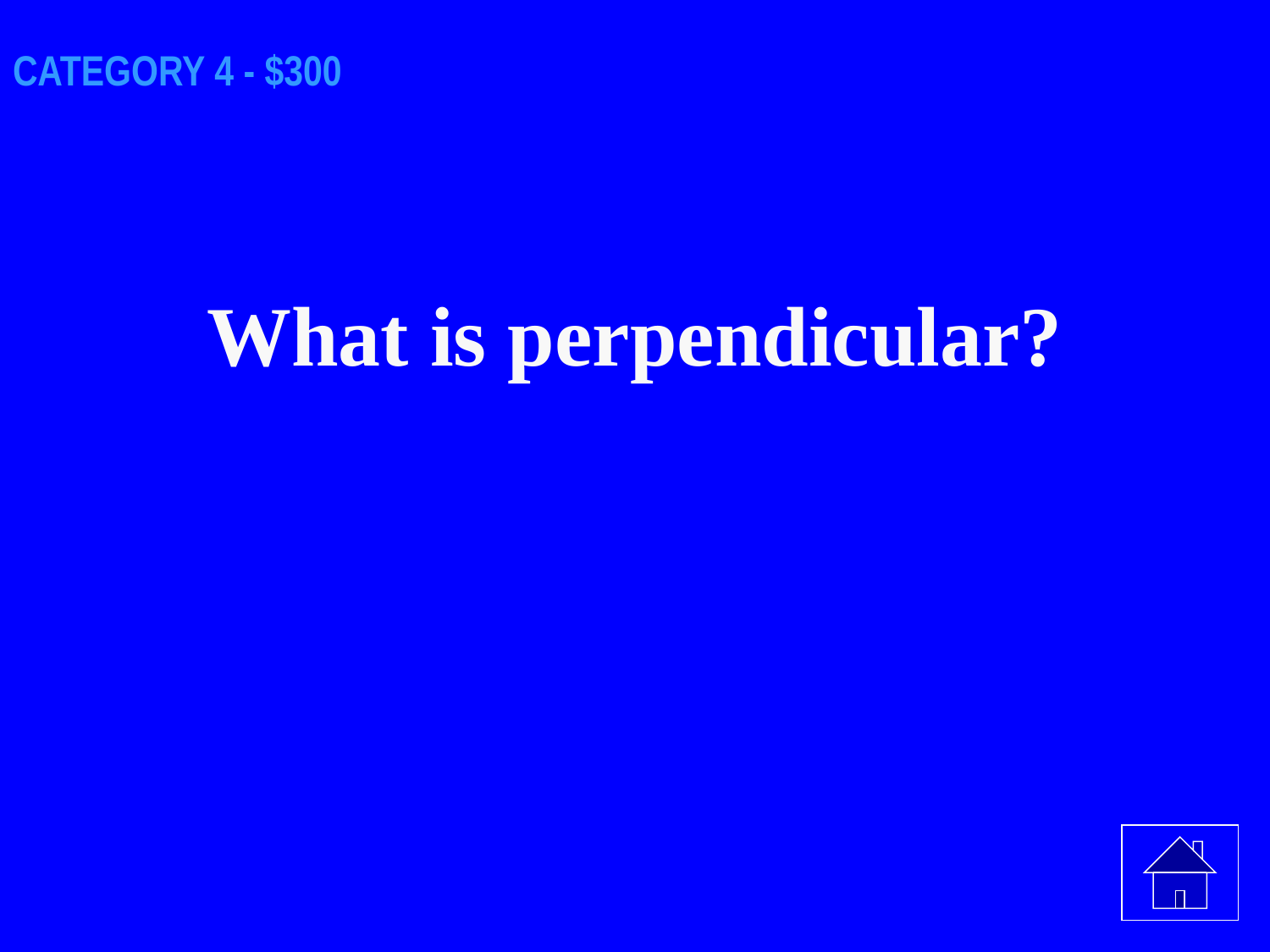

# CATEGORY 4 - $300
What is perpendicular?